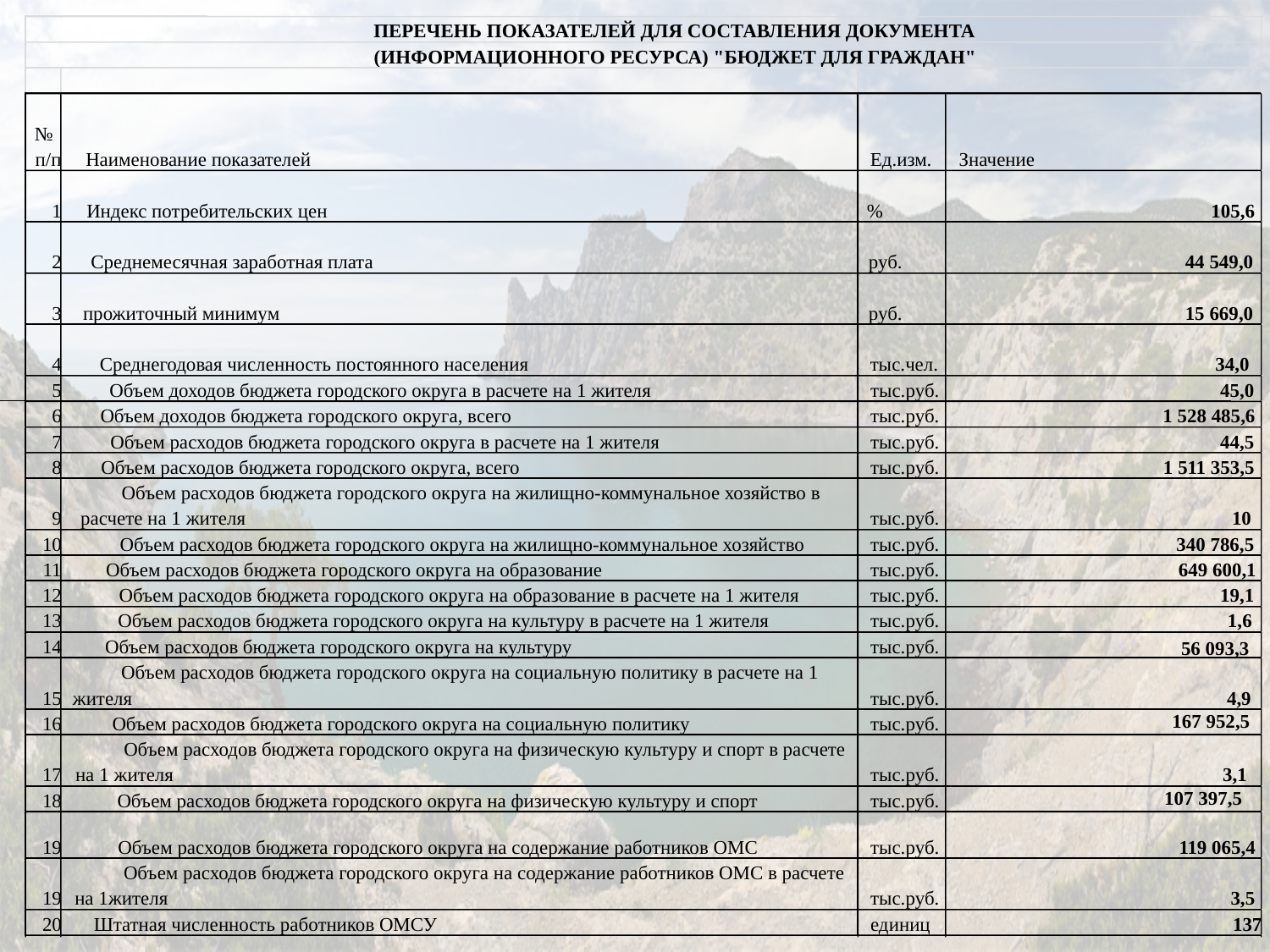

ПЕРЕЧЕНЬ ПОКАЗАТЕЛЕЙ ДЛЯ СОСТАВЛЕНИЯ ДОКУМЕНТА

(ИНФОРМАЦИОННОГО РЕСУРСА) "БЮДЖЕТ ДЛЯ ГРАЖДАН"

№
п/п
Наименование показателей
Ед.изм.
Значение

1
Индекс потребительских цен
%
105,6

2
Среднемесячная заработная плата
руб.
44 549,0

3
прожиточный минимум
руб.
15 669,0

4
Среднегодовая численность постоянного населения
тыс.чел.
   34,0

5
Объем доходов бюджета городского округа в расчете на 1 жителя
тыс.руб.
    45,0

6
Объем доходов бюджета городского округа, всего
тыс.руб.
     1 528 485,6

7
Объем расходов бюджета городского округа в расчете на 1 жителя
тыс.руб.
    44,5

8
Объем расходов бюджета городского округа, всего
тыс.руб.
     1 511 353,5

Объем расходов бюджета городского округа на жилищно-коммунальное хозяйство в
9
расчете на 1 жителя
тыс.руб.
                10

10
Объем расходов бюджета городского округа на жилищно-коммунальное хозяйство
тыс.руб.
340 786,5

11
Объем расходов бюджета городского округа на образование
тыс.руб.
     649 600,1

12
Объем расходов бюджета городского округа на образование в расчете на 1 жителя
тыс.руб.
    19,1

13
Объем расходов бюджета городского округа на культуру в расчете на 1 жителя
тыс.руб.
             1,6

14
Объем расходов бюджета городского округа на культуру
тыс.руб.
 56 093,3

Объем расходов бюджета городского округа на социальную политику в расчете на 1
15
жителя
тыс.руб.
               4,9

167 952,5
16
Объем расходов бюджета городского округа на социальную политику
тыс.руб.

Объем расходов бюджета городского округа на физическую культуру и спорт в расчете
17
на 1 жителя
тыс.руб.
            3,1

107 397,5
18
Объем расходов бюджета городского округа на физическую культуру и спорт
тыс.руб.

19
Объем расходов бюджета городского округа на содержание работников ОМС
тыс.руб.
     119 065,4

Объем расходов бюджета городского округа на содержание работников ОМС в расчете
19
на 1жителя
тыс.руб.
    3,5

20
Штатная численность работников ОМСУ
единиц
137